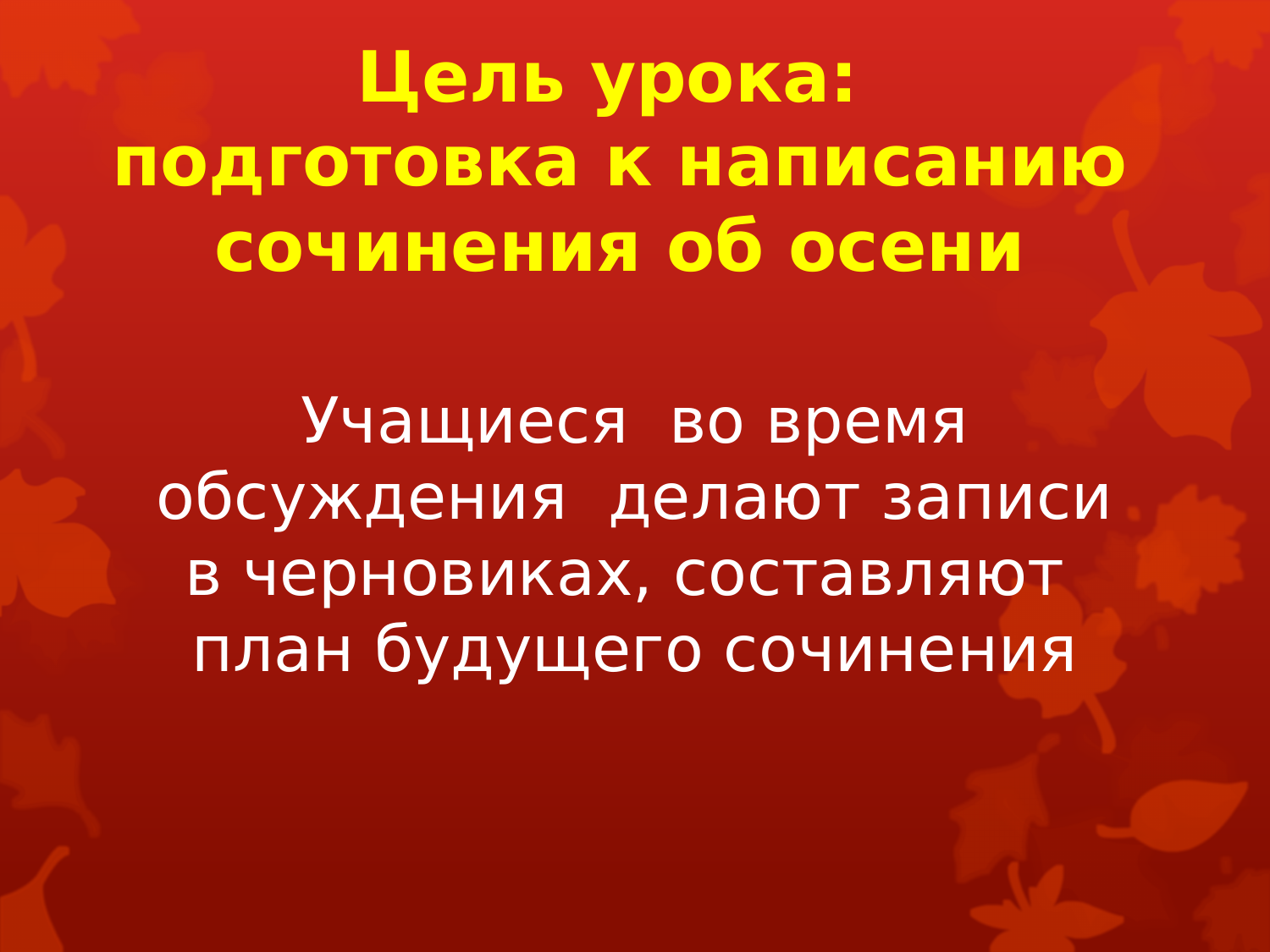

# Цель урока: подготовка к написанию сочинения об осени
Учащиеся  во время обсуждения  делают записи в черновиках, составляют  план будущего сочинения